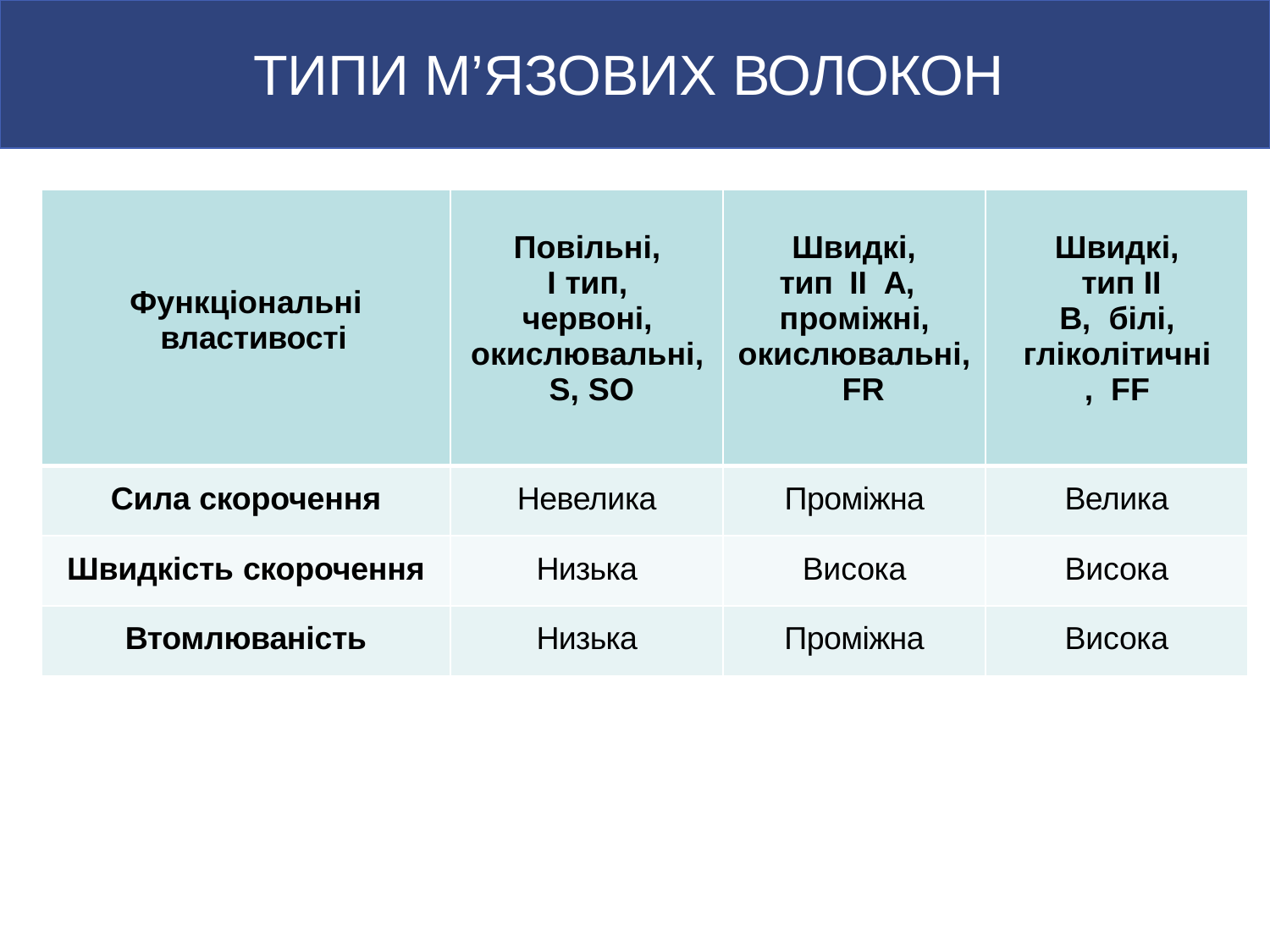

# ТИПИ М’ЯЗОВИХ ВОЛОКОН
Типи м’язових волокон
| Функціональні властивості | Повільні, І тип, червоні, окислювальні, S, SO | Швидкі, тип ІІ А, проміжні, окислювальні, FR | Швидкі, тип ІІ В, білі, гліколітичні, FF |
| --- | --- | --- | --- |
| Сила скорочення | Невелика | Проміжна | Велика |
| Швидкість скорочення | Низька | Висока | Висока |
| Втомлюваність | Низька | Проміжна | Висока |